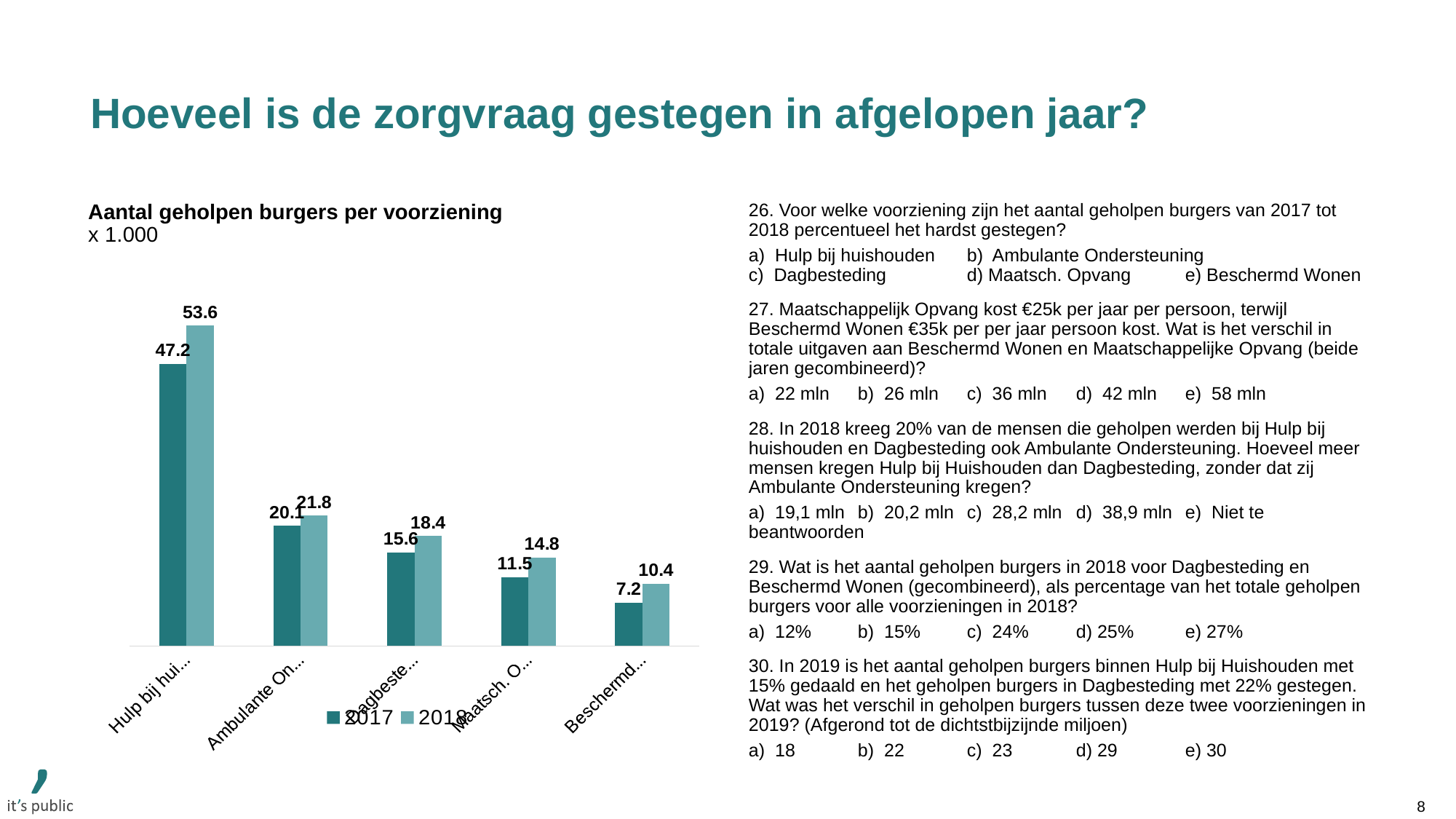

# Hoeveel is de zorgvraag gestegen in afgelopen jaar?
Aantal geholpen burgers per voorziening
x 1.000
26. Voor welke voorziening zijn het aantal geholpen burgers van 2017 tot 2018 percentueel het hardst gestegen?
a)  Hulp bij huishouden	b)  Ambulante Ondersteuning
c)  Dagbesteding	d) Maatsch. Opvang	e) Beschermd Wonen
27. Maatschappelijk Opvang kost €25k per jaar per persoon, terwijl Beschermd Wonen €35k per per jaar persoon kost. Wat is het verschil in totale uitgaven aan Beschermd Wonen en Maatschappelijke Opvang (beide jaren gecombineerd)?
a)  22 mln	b)  26 mln	c)  36 mln 	d)  42 mln	e)  58 mln
28. In 2018 kreeg 20% van de mensen die geholpen werden bij Hulp bij huishouden en Dagbesteding ook Ambulante Ondersteuning. Hoeveel meer mensen kregen Hulp bij Huishouden dan Dagbesteding, zonder dat zij Ambulante Ondersteuning kregen?
a)  19,1 mln	b)  20,2 mln	c)  28,2 mln 	d)  38,9 mln	e)  Niet te beantwoorden
29. Wat is het aantal geholpen burgers in 2018 voor Dagbesteding en Beschermd Wonen (gecombineerd), als percentage van het totale geholpen burgers voor alle voorzieningen in 2018?
a)  12%	b)  15%	c)  24%	d) 25%	e) 27%
30. In 2019 is het aantal geholpen burgers binnen Hulp bij Huishouden met 15% gedaald en het geholpen burgers in Dagbesteding met 22% gestegen. Wat was het verschil in geholpen burgers tussen deze twee voorzieningen in 2019? (Afgerond tot de dichtstbijzijnde miljoen)
a)  18 	b)  22	c)  23	d) 29	e) 30

### Chart

| Category | 2017 | 2018 |
|---|---|---|
| Hulp bij huishouden | 47.2 | 53.6 |
| Ambulante Ondersteuning | 20.1 | 21.8 |
| Dagbesteding | 15.6 | 18.4 |
| Maatsch. Opvang | 11.5 | 14.8 |
| Beschermd Wonen | 7.2 | 10.4 |
8